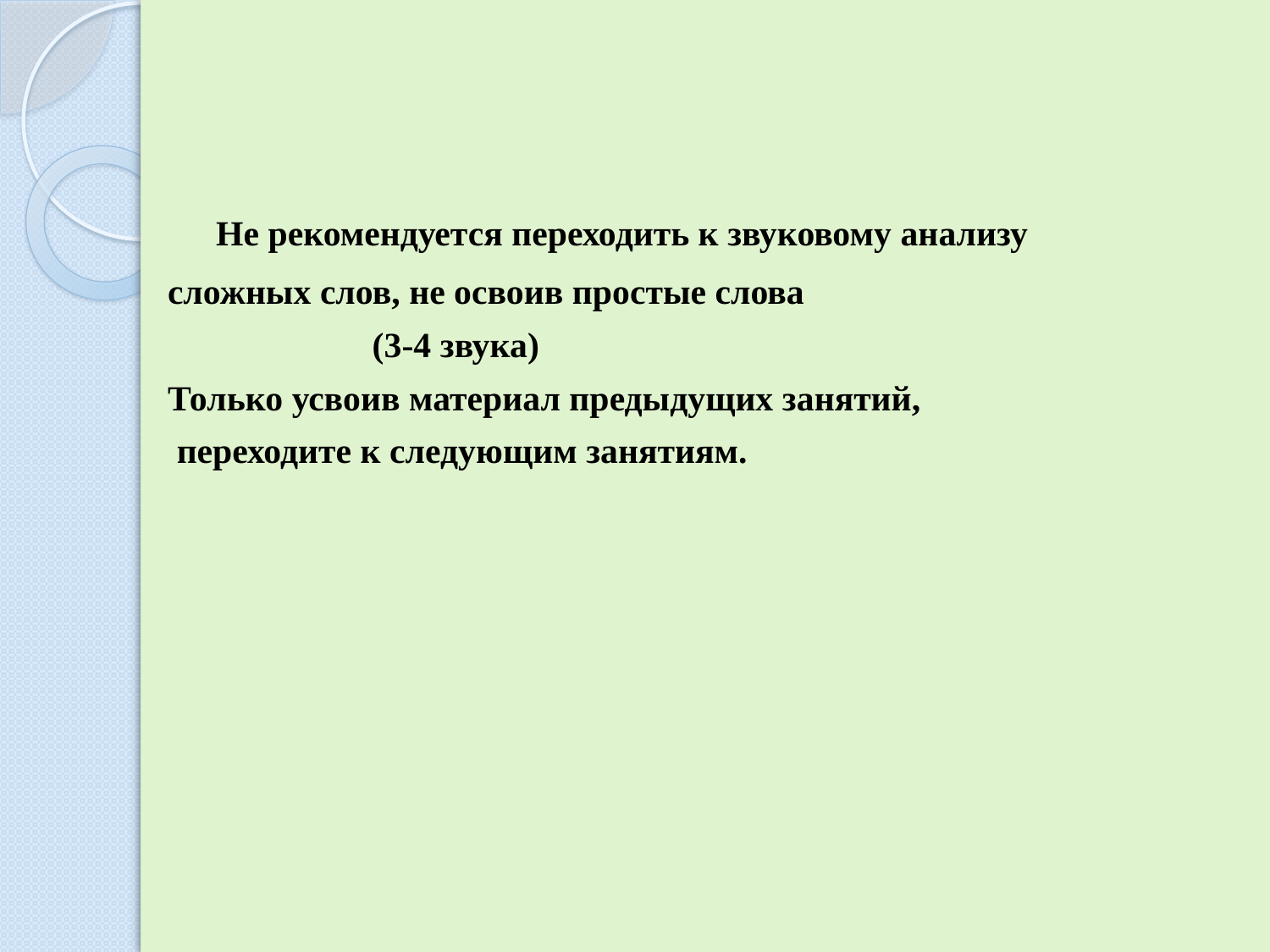

Не рекомендуется переходить к звуковому анализу
 сложных слов, не освоив простые слова
                        (3-4 звука)
 Только усвоив материал предыдущих занятий,
  переходите к следующим занятиям.